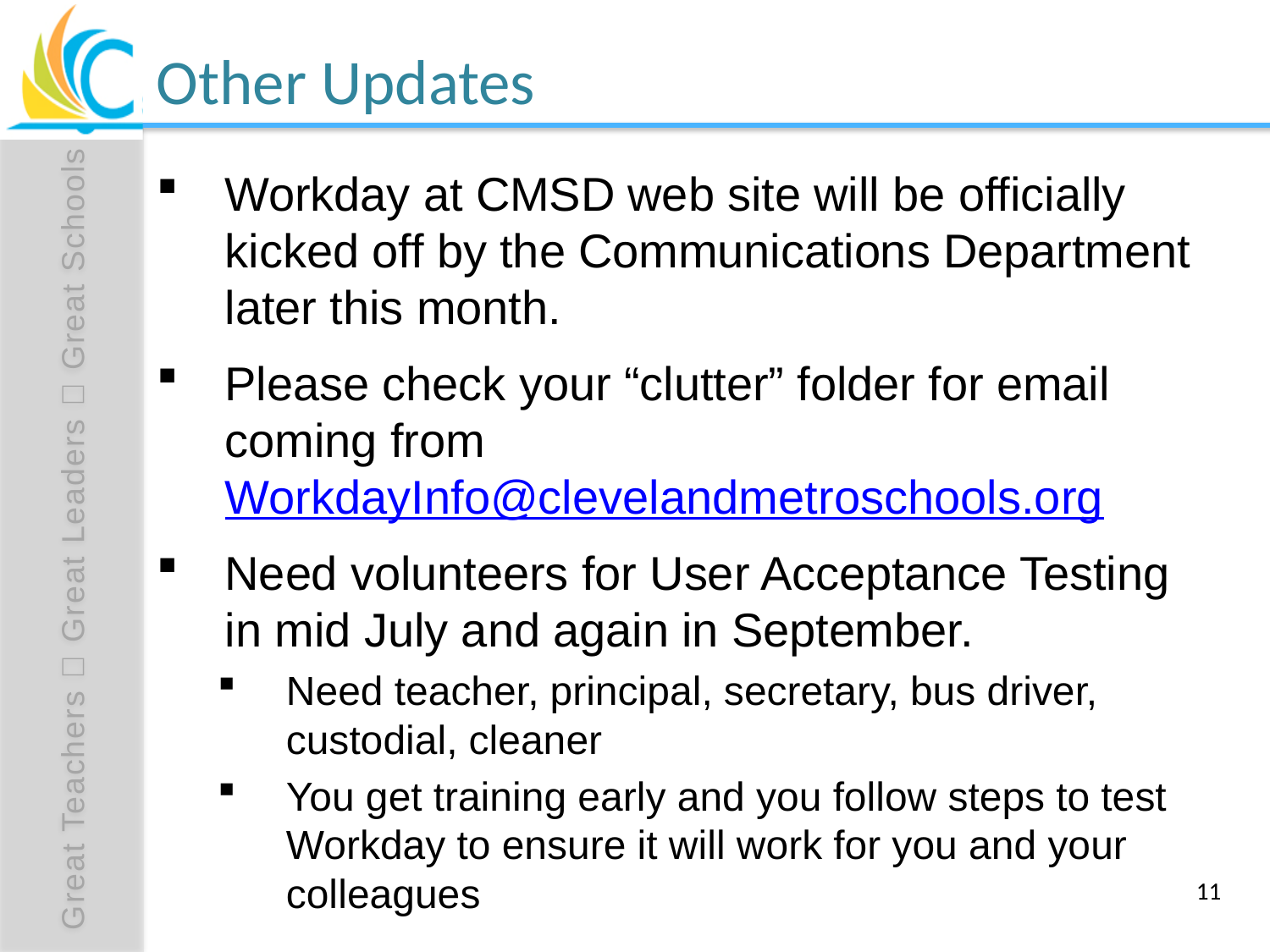

# Other Updates
Workday at CMSD web site will be officially kicked off by the Communications Department later this month.
Please check your “clutter” folder for email coming from WorkdayInfo@clevelandmetroschools.org
Need volunteers for User Acceptance Testing in mid July and again in September.
Need teacher, principal, secretary, bus driver, custodial, cleaner
You get training early and you follow steps to test Workday to ensure it will work for you and your colleagues
11